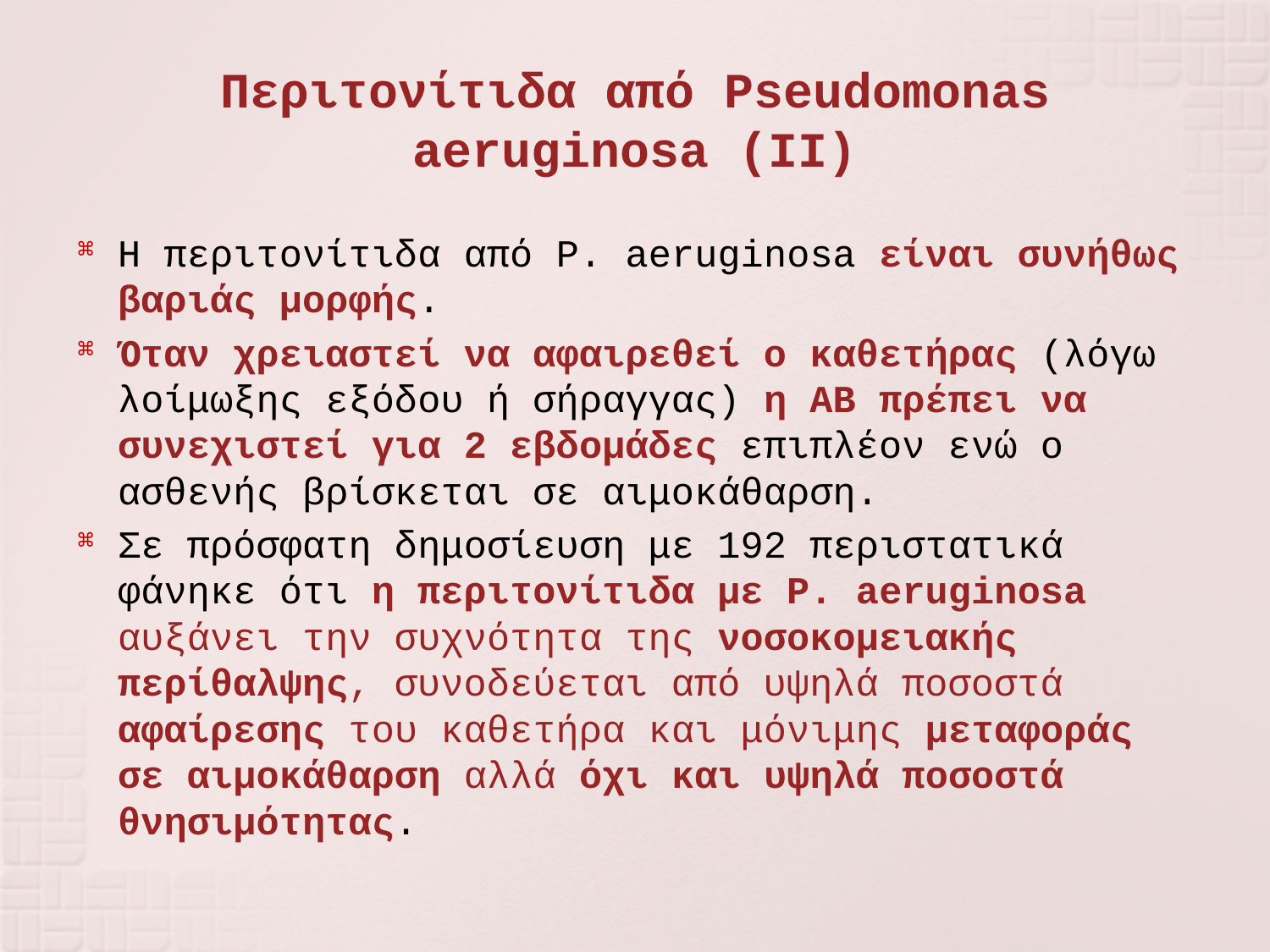

# Περιτονίτιδα από Pseudomonas aeruginosa (IΙ)
Η περιτονίτιδα από P. aeruginosa είναι συνήθως βαριάς μορφής.
Όταν χρειαστεί να αφαιρεθεί ο καθετήρας (λόγω λοίμωξης εξόδου ή σήραγγας) η ΑΒ πρέπει να συνεχιστεί για 2 εβδομάδες επιπλέον ενώ ο ασθενής βρίσκεται σε αιμοκάθαρση.
Σε πρόσφατη δημοσίευση με 192 περιστατικά φάνηκε ότι η περιτονίτιδα με P. aeruginosa αυξάνει την συχνότητα της νοσοκομειακής περίθαλψης, συνοδεύεται από υψηλά ποσοστά αφαίρεσης του καθετήρα και μόνιμης μεταφοράς σε αιμοκάθαρση αλλά όχι και υψηλά ποσοστά θνησιμότητας.